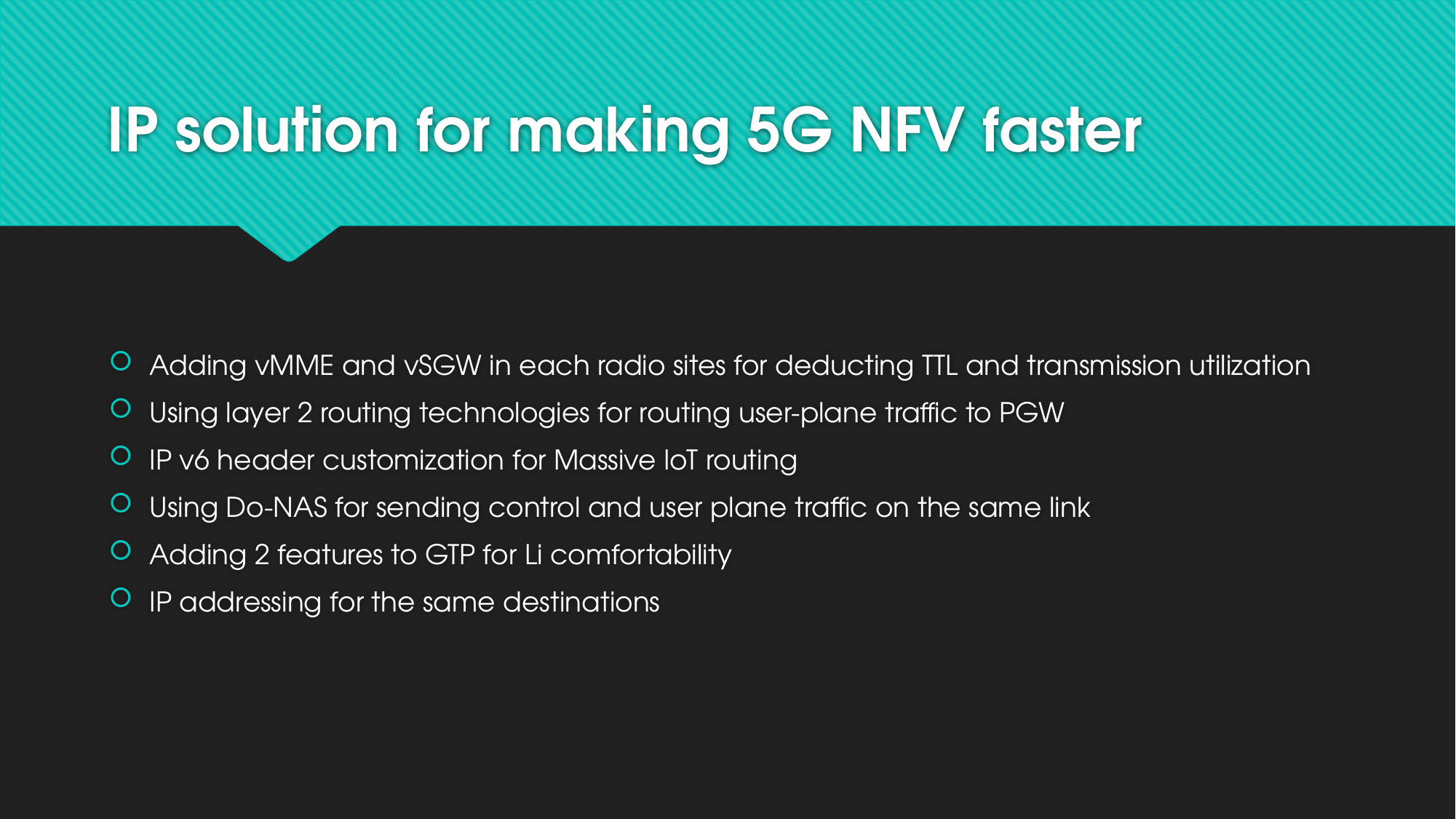

# IP solution for making 5G NFV faster
Adding vMME and vSGW in each radio sites for deducting TTL and transmission utilization
Using layer 2 routing technologies for routing user-plane traffic to PGW
IP v6 header customization for Massive IoT routing
Using Do-NAS for sending control and user plane traffic on the same link
Adding 2 features to GTP for Li comfortability
IP addressing for the same destinations